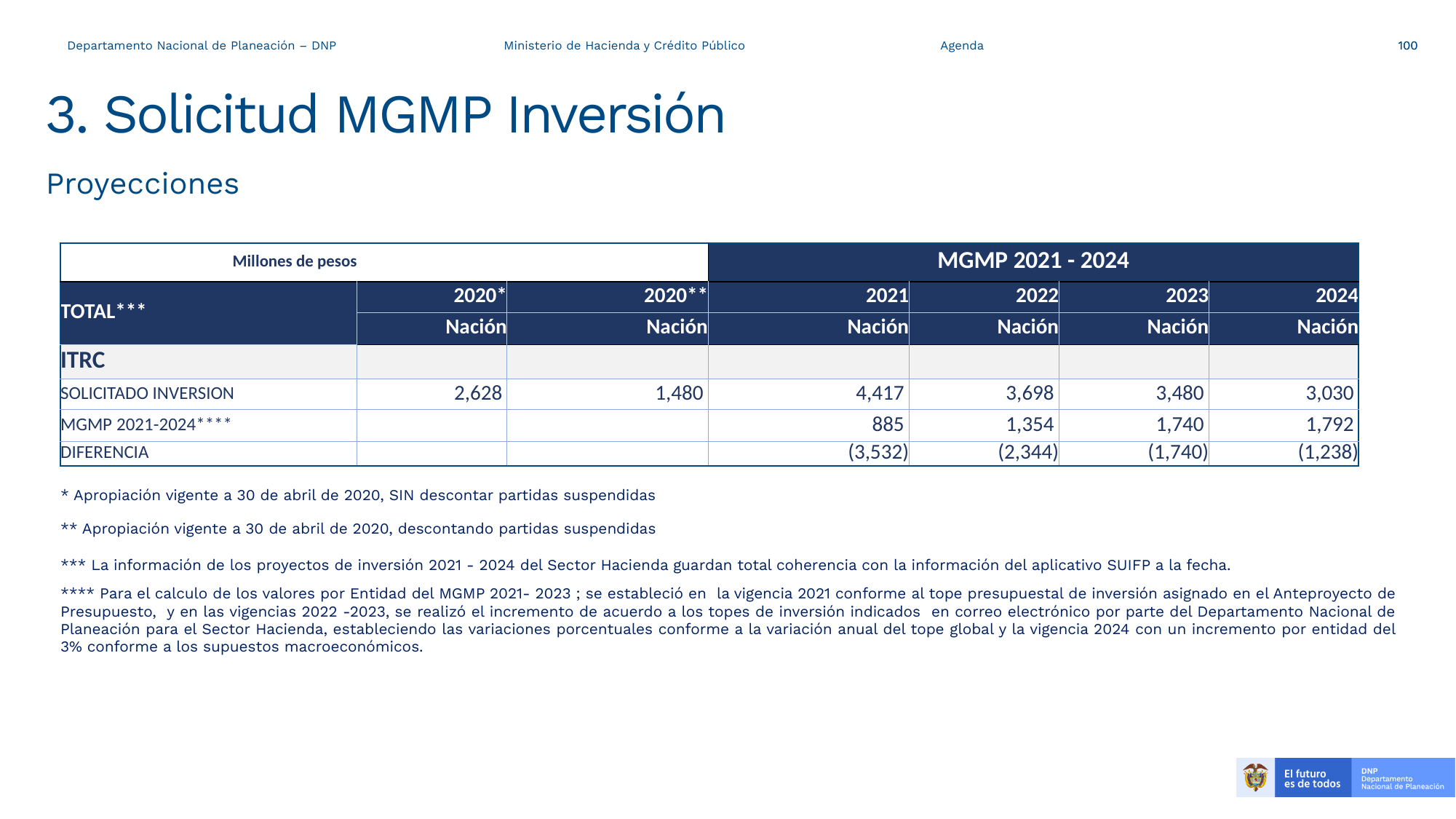

Departamento Nacional de Planeación – DNP 		Ministerio de Hacienda y Crédito Público		Agenda
# 3. Solicitud MGMP Inversión
Proyecciones

| Millones de pesos |  |  | MGMP 2021 - 2024 |  |  |  |
| --- | --- | --- | --- | --- | --- | --- |
| TOTAL\*\*\* | 2020\* | 2020\*\* | 2021 | 2022 | 2023 | 2024 |
|  | Nación | Nación | Nación | Nación | Nación | Nación |
| ITRC |  |  |  |  |  |  |
| SOLICITADO INVERSION | 2,628 | 1,480 | 4,417 | 3,698 | 3,480 | 3,030 |
| MGMP 2021-2024\*\*\*\* |  |  | 885 | 1,354 | 1,740 | 1,792 |
| DIFERENCIA |  |  | (3,532) | (2,344) | (1,740) | (1,238) |
| \* Apropiación vigente a 30 de abril de 2020, SIN descontar partidas suspendidas |  |  |  |  |  |  |
| --- | --- | --- | --- | --- | --- | --- |
| \*\* Apropiación vigente a 30 de abril de 2020, descontando partidas suspendidas |  |  |  |  |  |  |
| \*\*\* La información de los proyectos de inversión 2021 - 2024 del Sector Hacienda guardan total coherencia con la información del aplicativo SUIFP a la fecha. |  |  |  |  |  |  |
| \*\*\*\* Para el calculo de los valores por Entidad del MGMP 2021- 2023 ; se estableció en la vigencia 2021 conforme al tope presupuestal de inversión asignado en el Anteproyecto de Presupuesto, y en las vigencias 2022 -2023, se realizó el incremento de acuerdo a los topes de inversión indicados en correo electrónico por parte del Departamento Nacional de Planeación para el Sector Hacienda, estableciendo las variaciones porcentuales conforme a la variación anual del tope global y la vigencia 2024 con un incremento por entidad del 3% conforme a los supuestos macroeconómicos. |  |  |  |  |  |  |